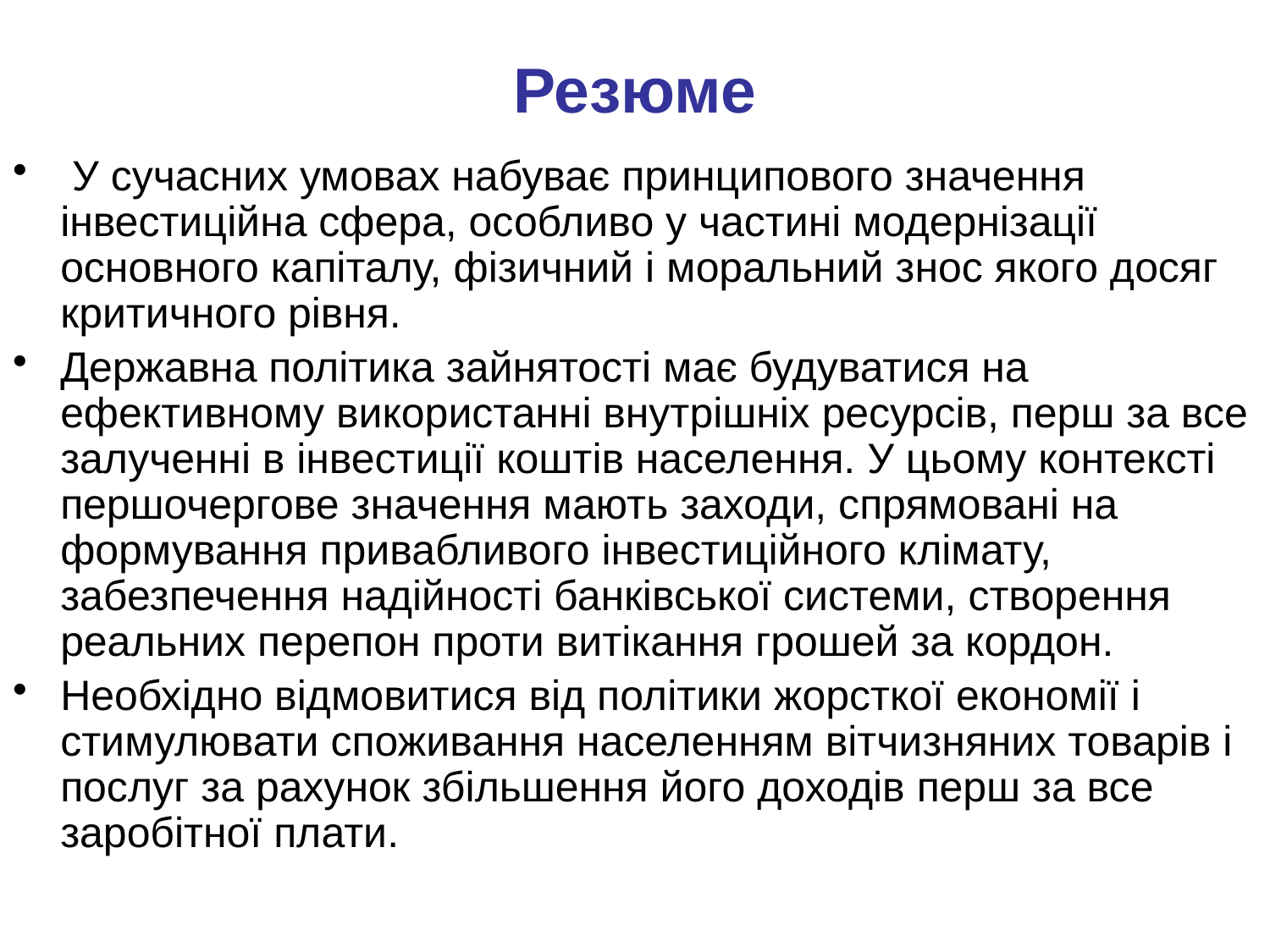

# Резюме
 У сучасних умовах набуває принципового значення інвестиційна сфера, особливо у частині модернізації основного капіталу, фізичний і моральний знос якого досяг критичного рівня.
Державна політика зайнятості має будуватися на ефективному використанні внутрішніх ресурсів, перш за все залученні в інвестиції коштів населення. У цьому контексті першочергове значення мають заходи, спрямовані на формування привабливого інвестиційного клімату, забезпечення надійності банківської системи, створення реальних перепон проти витікання грошей за кордон.
Необхідно відмовитися від політики жорсткої економії і стимулювати споживання населенням вітчизняних товарів і послуг за рахунок збільшення його доходів перш за все заробітної плати.